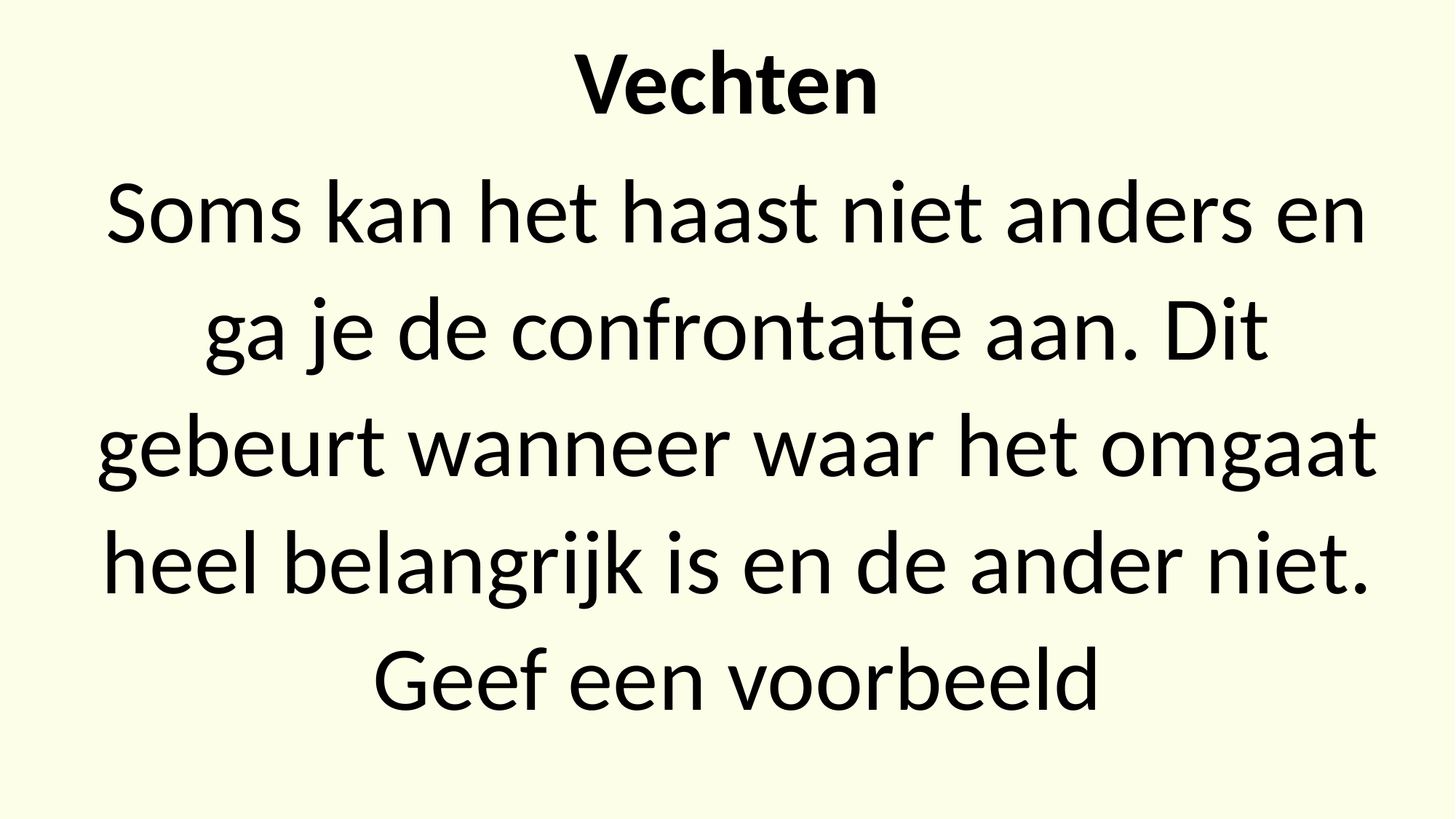

Vechten
Soms kan het haast niet anders en ga je de confrontatie aan. Dit gebeurt wanneer waar het omgaat heel belangrijk is en de ander niet. Geef een voorbeeld